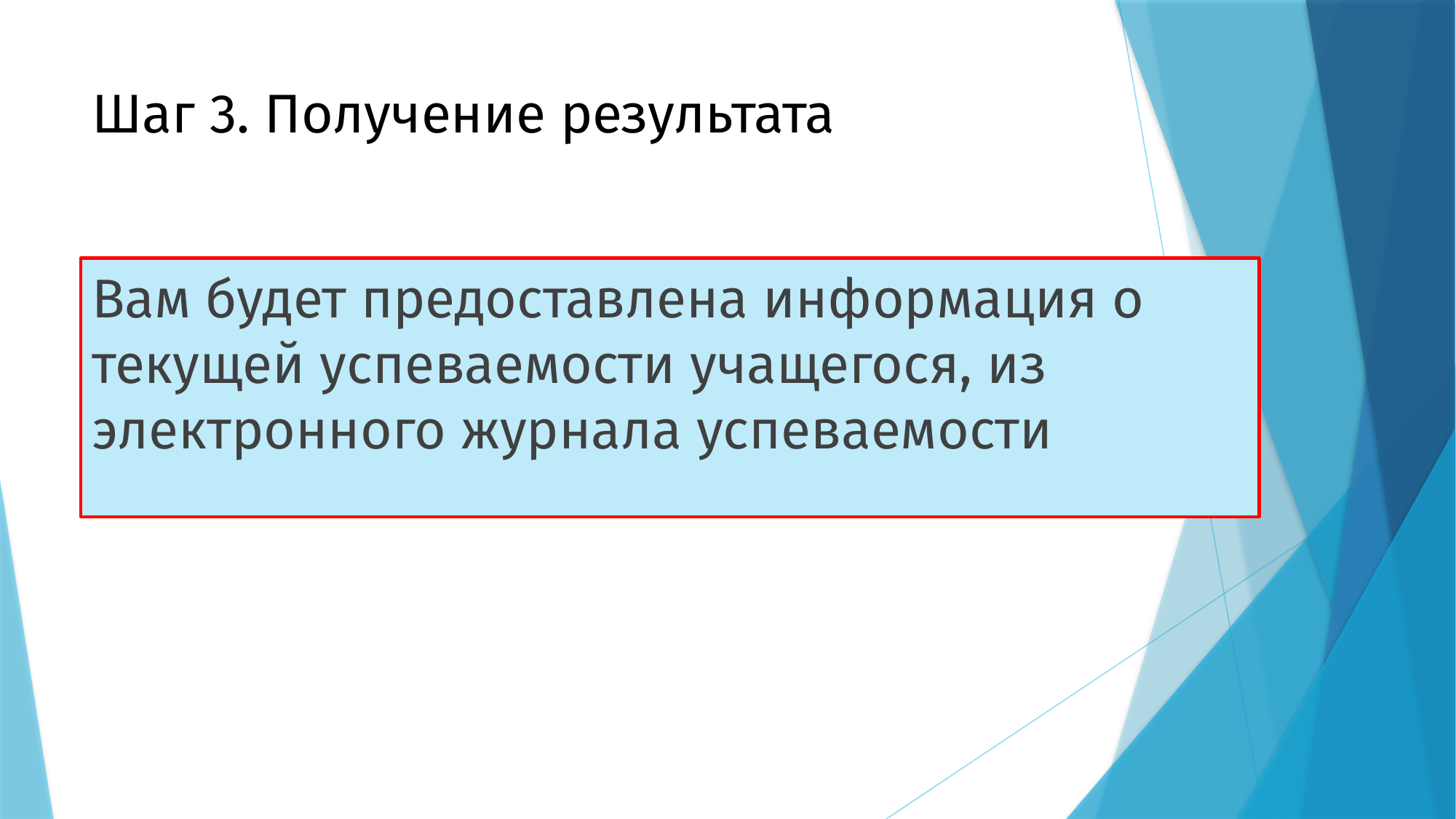

# Шаг 3. Получение результата
Вам будет предоставлена информация о текущей успеваемости учащегося, из электронного журнала успеваемости